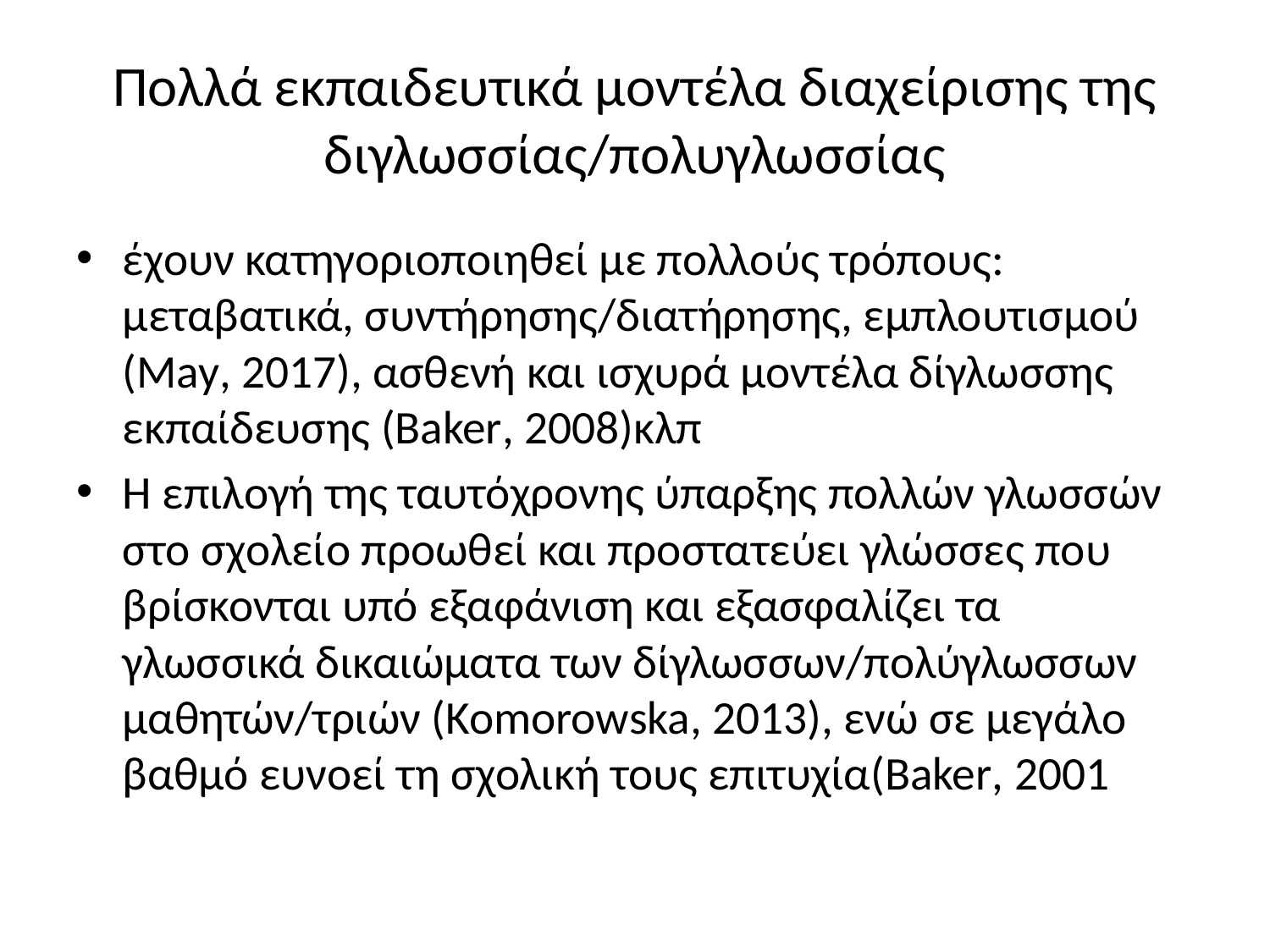

# Πολλά εκπαιδευτικά μοντέλα διαχείρισης της διγλωσσίας/πολυγλωσσίας
έχουν κατηγοριοποιηθεί με πολλούς τρόπους: μεταβατικά, συντήρησης/διατήρησης, εμπλουτισμού (Μay, 2017), ασθενή και ισχυρά μοντέλα δίγλωσσης εκπαίδευσης (Baker, 2008)κλπ
Η επιλογή της ταυτόχρονης ύπαρξης πολλών γλωσσών στο σχολείο προωθεί και προστατεύει γλώσσες που βρίσκονται υπό εξαφάνιση και εξασφαλίζει τα γλωσσικά δικαιώματα των δίγλωσσων/πολύγλωσσων μαθητών/τριών (Komorowska, 2013), ενώ σε μεγάλο βαθμό ευνοεί τη σχολική τους επιτυχία(Baker, 2001